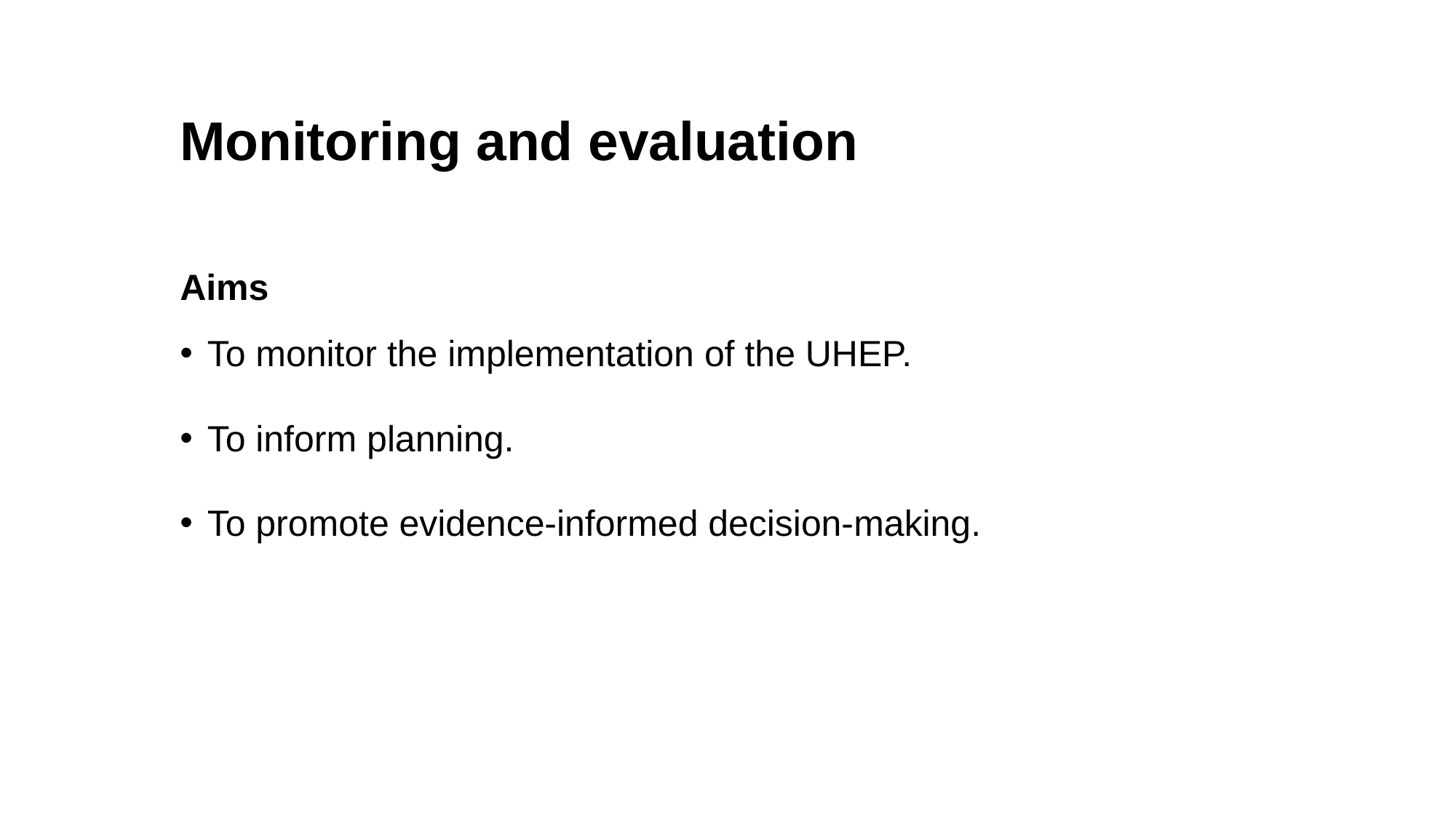

# Monitoring and evaluation
Aims
To monitor the implementation of the UHEP.
To inform planning.
To promote evidence-informed decision-making.